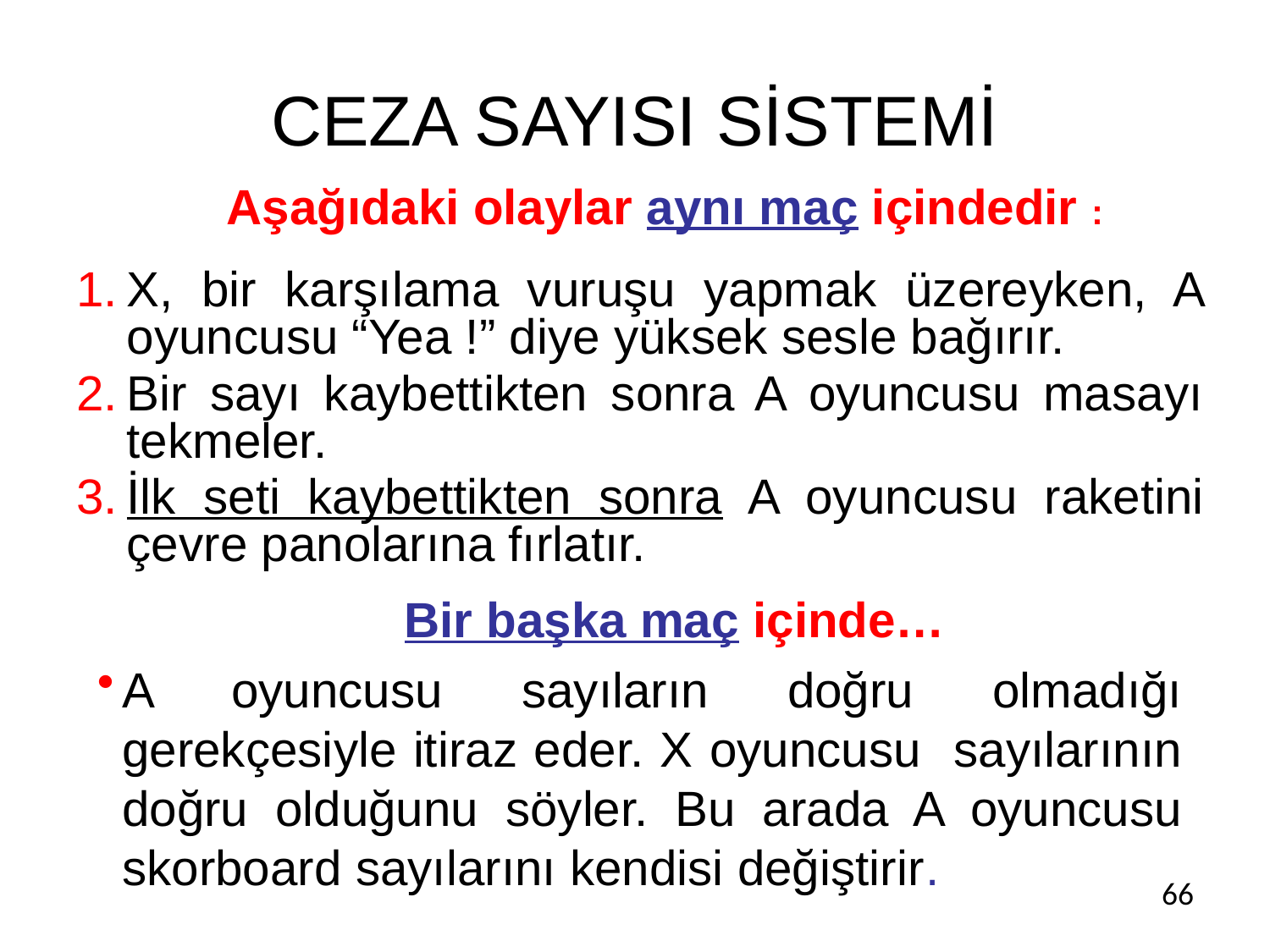

# CEZA SAYISI SİSTEMİ

Aşağıdaki olaylar aynı maç içindedir :

X, bir karşılama vuruşu yapmak üzereyken, A oyuncusu “Yea !” diye yüksek sesle bağırır.
Bir sayı kaybettikten sonra A oyuncusu masayı tekmeler.
İlk seti kaybettikten sonra A oyuncusu raketini çevre panolarına fırlatır.

     Bir başka maç içinde…
A oyuncusu sayıların doğru olmadığı gerekçesiyle itiraz eder. X oyuncusu  sayılarının doğru olduğunu söyler. Bu arada A oyuncusu skorboard sayılarını kendisi değiştirir.
66